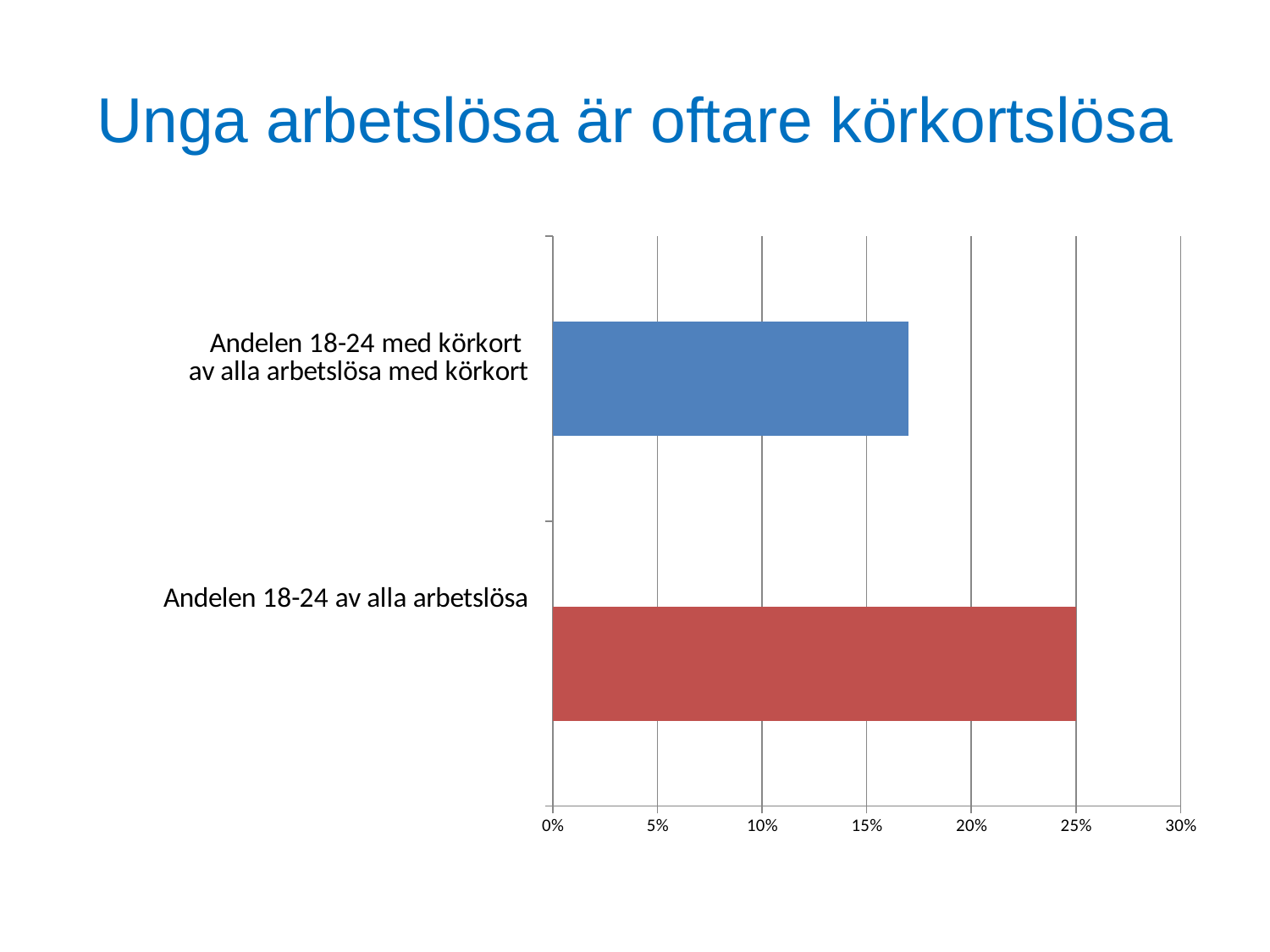

# Unga arbetslösa är oftare körkortslösa

### Chart

| Category |  |
|---|---|
| Andelen 18-24 av alla arbetslösa | 0.25 |
| Andelen 18-24 som har körkort av alla arbetslösa som har körkort | 0.17 |